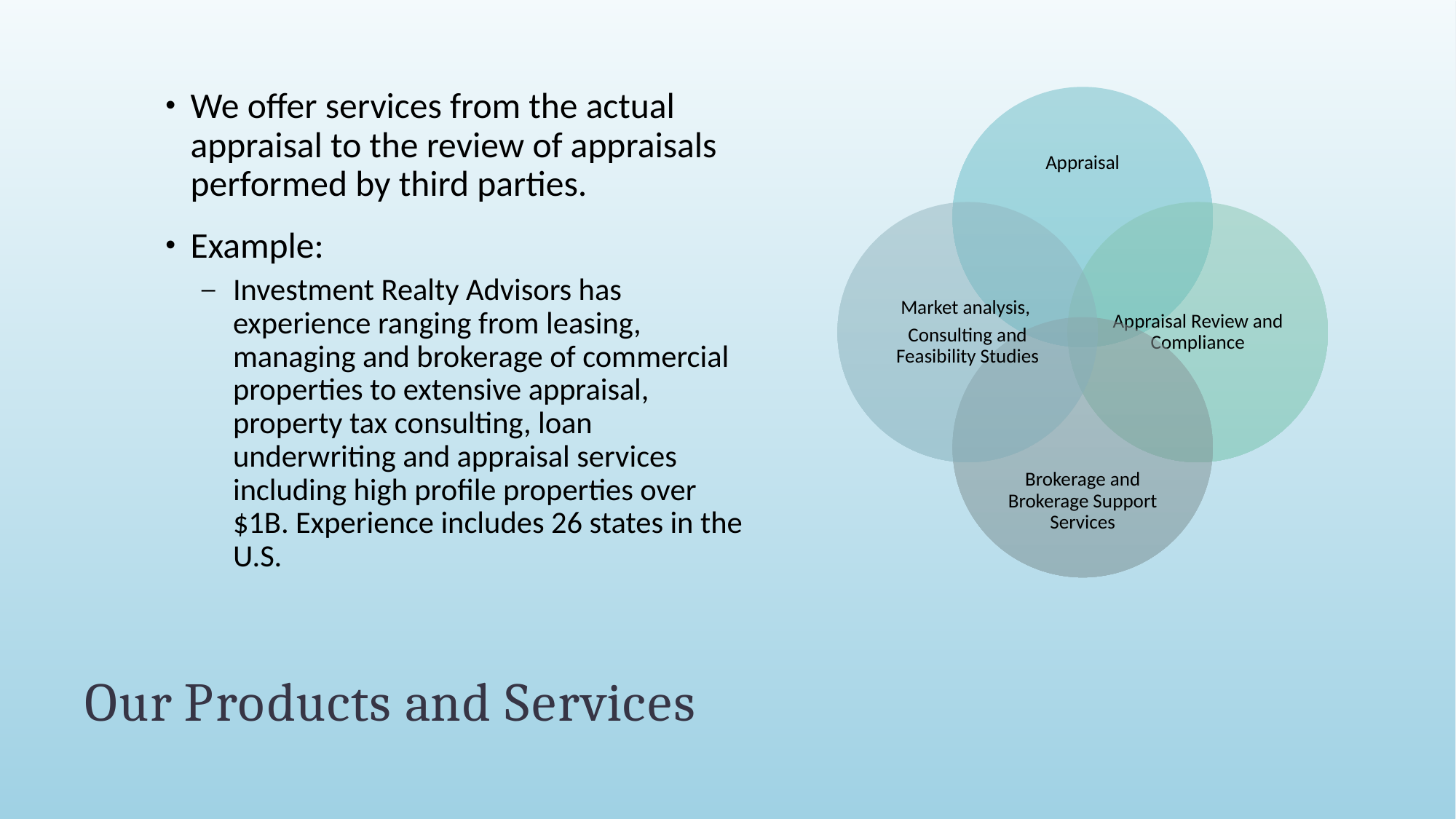

We offer services from the actual appraisal to the review of appraisals performed by third parties.
Example:
Investment Realty Advisors has experience ranging from leasing, managing and brokerage of commercial properties to extensive appraisal, property tax consulting, loan underwriting and appraisal services including high profile properties over $1B. Experience includes 26 states in the U.S.
Appraisal
Appraisal Review and Compliance
Brokerage and Brokerage Support Services
Market analysis,
Consulting and Feasibility Studies
# Our Products and Services